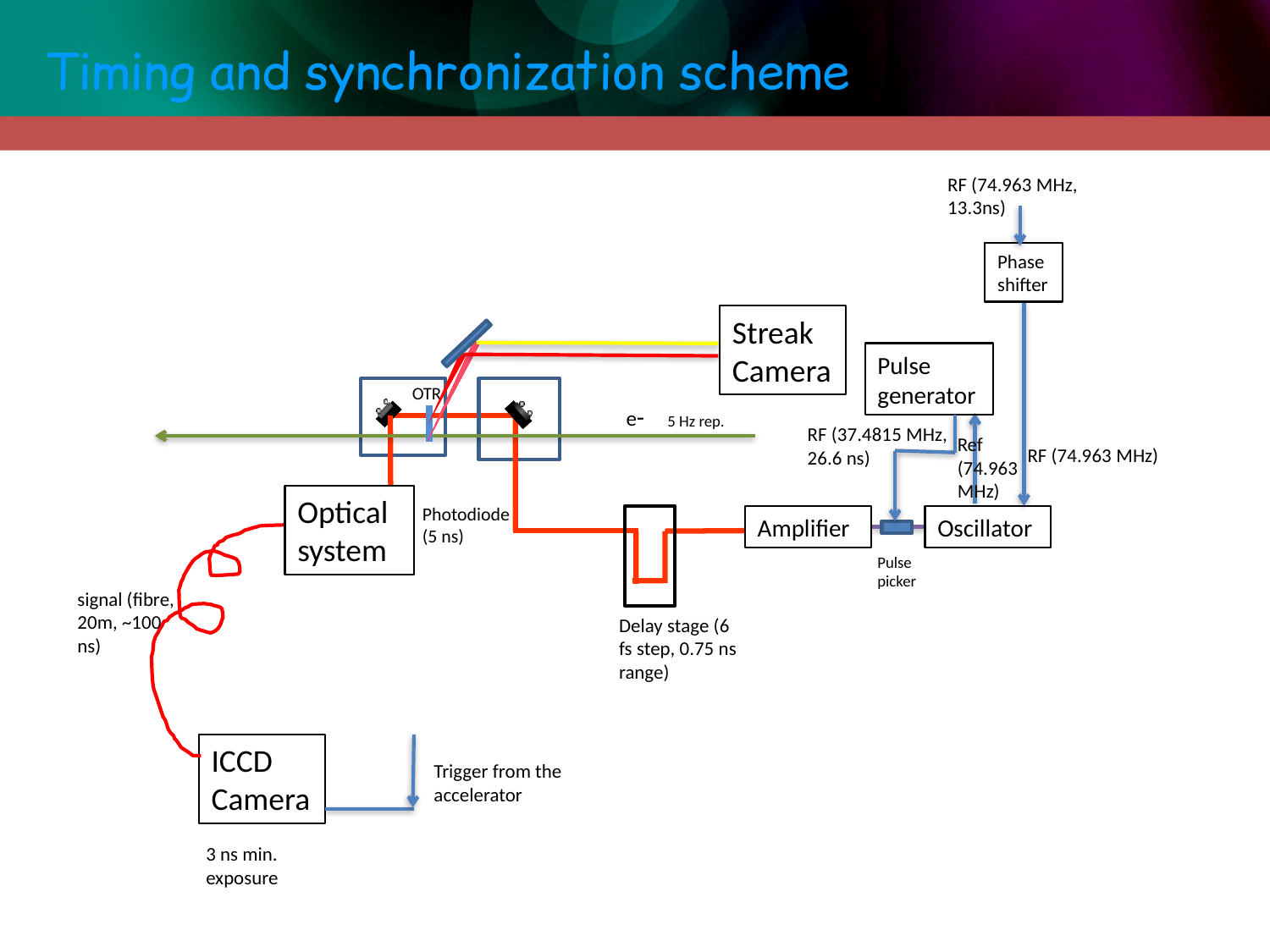

Timing and synchronization scheme
RF (74.963 MHz, 13.3ns)
Phase shifter
Streak
Camera

Pulse generator

OTR

e-

5 Hz rep.

RF (37.4815 MHz, 26.6 ns)
Ref (74.963 MHz)
RF (74.963 MHz)
Optical system
Photodiode
(5 ns)

Amplifier
Oscillator

Pulse picker
signal (fibre, 20m, ~100 ns)

Delay stage (6 fs step, 0.75 ns range)
ICCD
Camera
Trigger from the accelerator
3 ns min. exposure